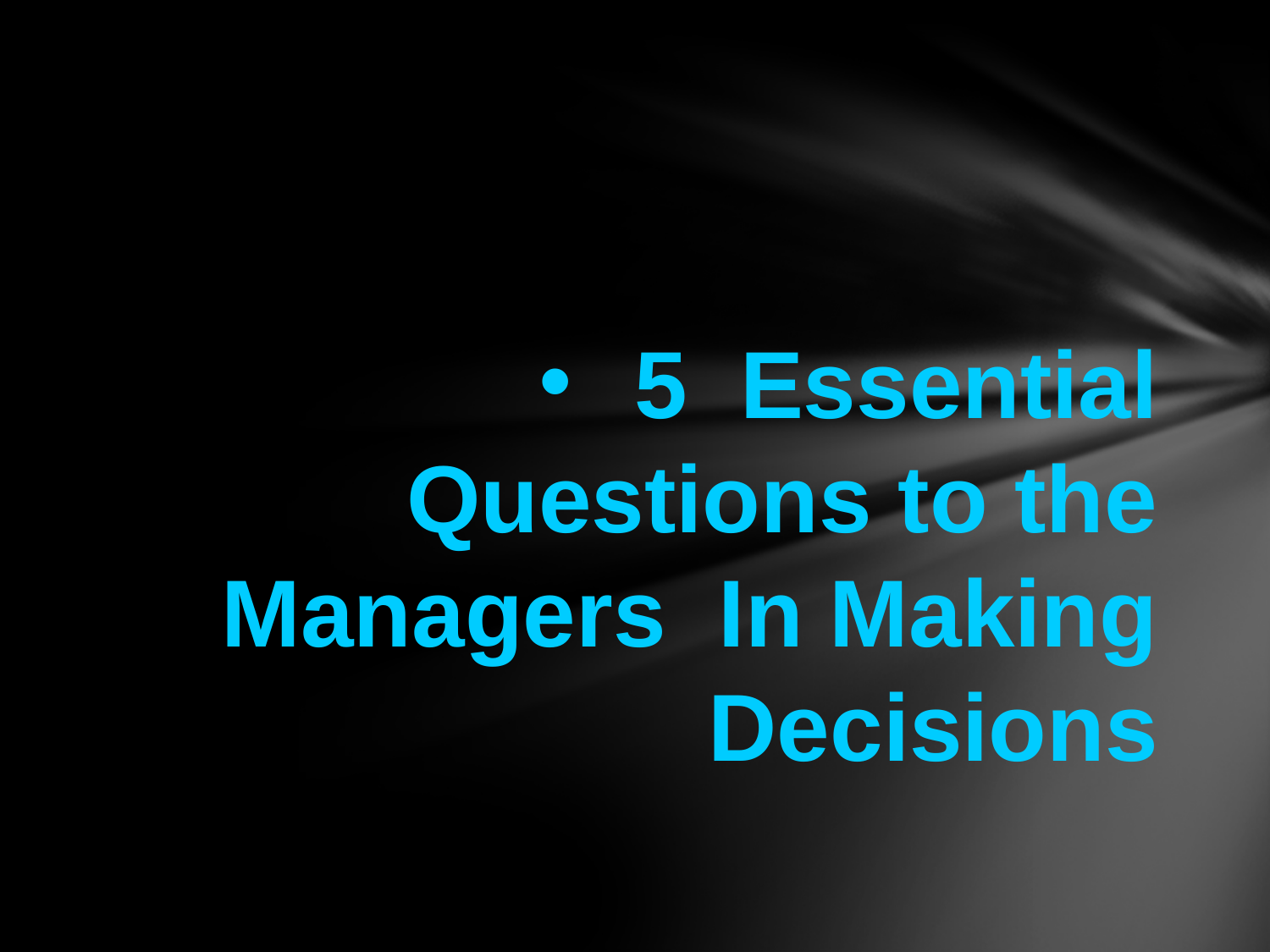

5  Essential Questions to the Managers  In Making Decisions